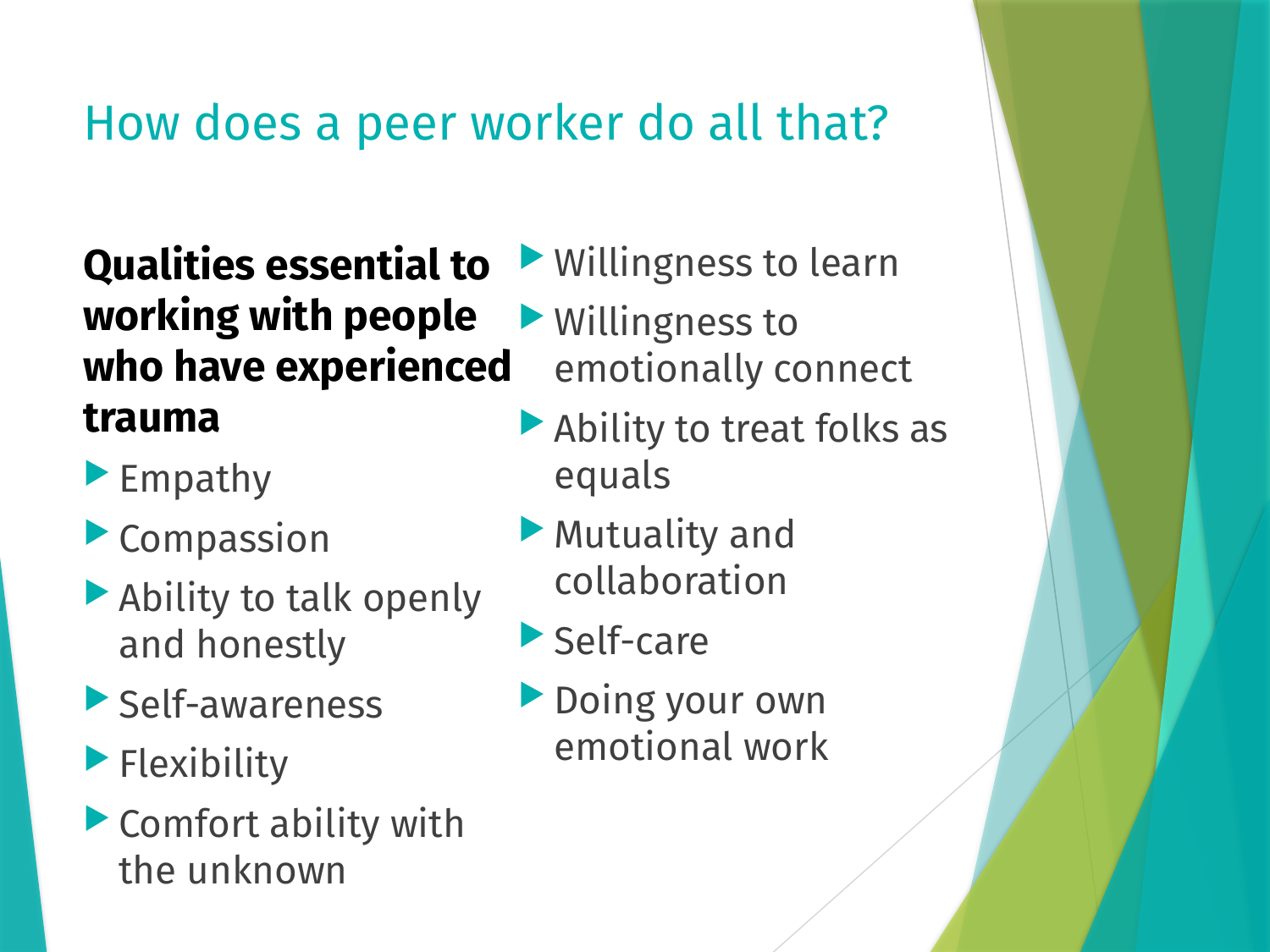

# How does a peer worker do all that?
Qualities essential to working with people who have experienced trauma
Empathy
Compassion
Ability to talk openly and honestly
Self-awareness
Flexibility
Comfort ability with the unknown
Willingness to learn
Willingness to emotionally connect
Ability to treat folks as equals
Mutuality and collaboration
Self-care
Doing your own emotional work